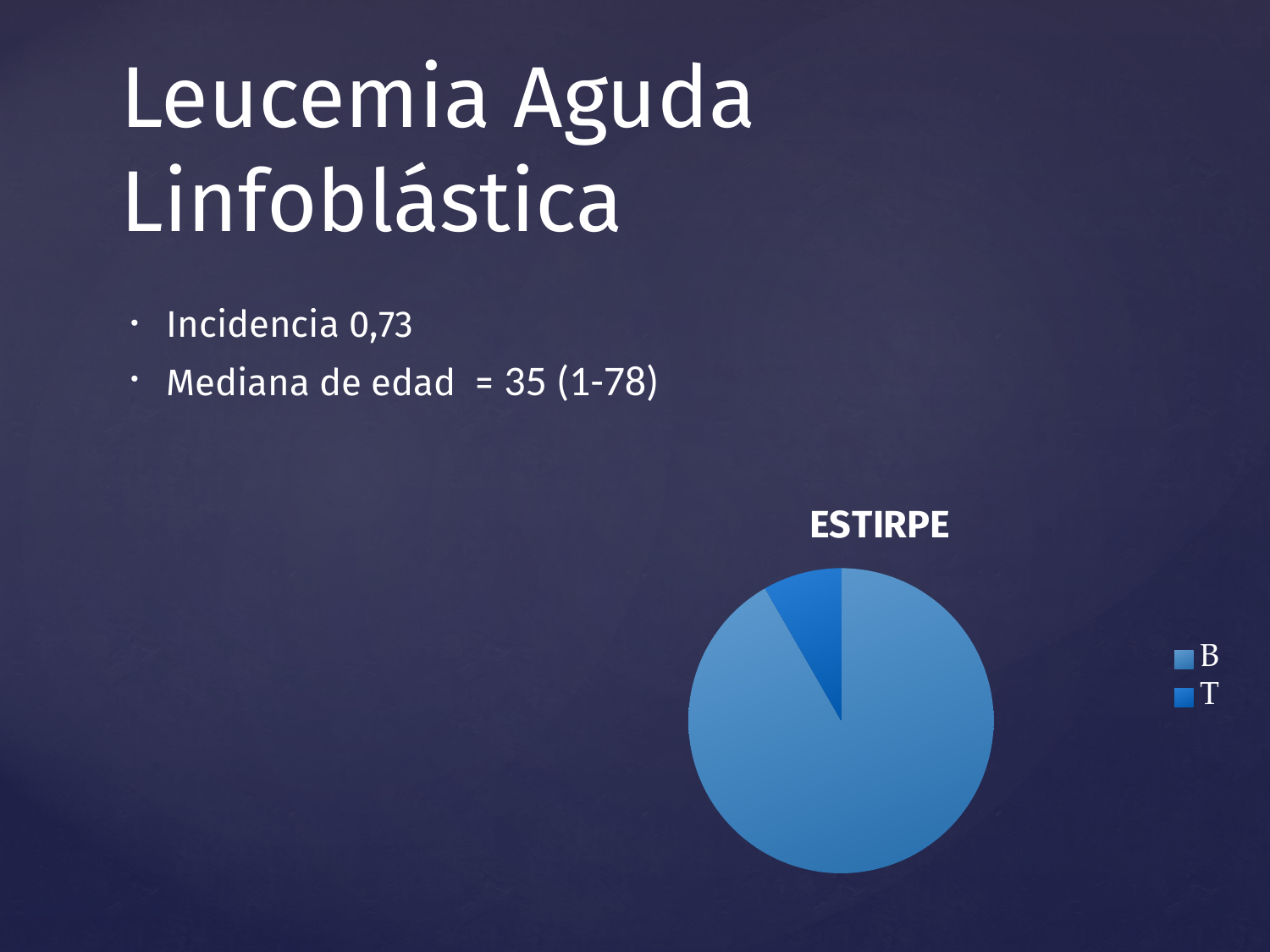

# Leucemia Aguda Linfoblástica
Incidencia 0,73
Mediana de edad  = 35 (1-78)

### Chart:

| Category |  |
|---|---|
| B | 91.6 |
| T | 8.3 |